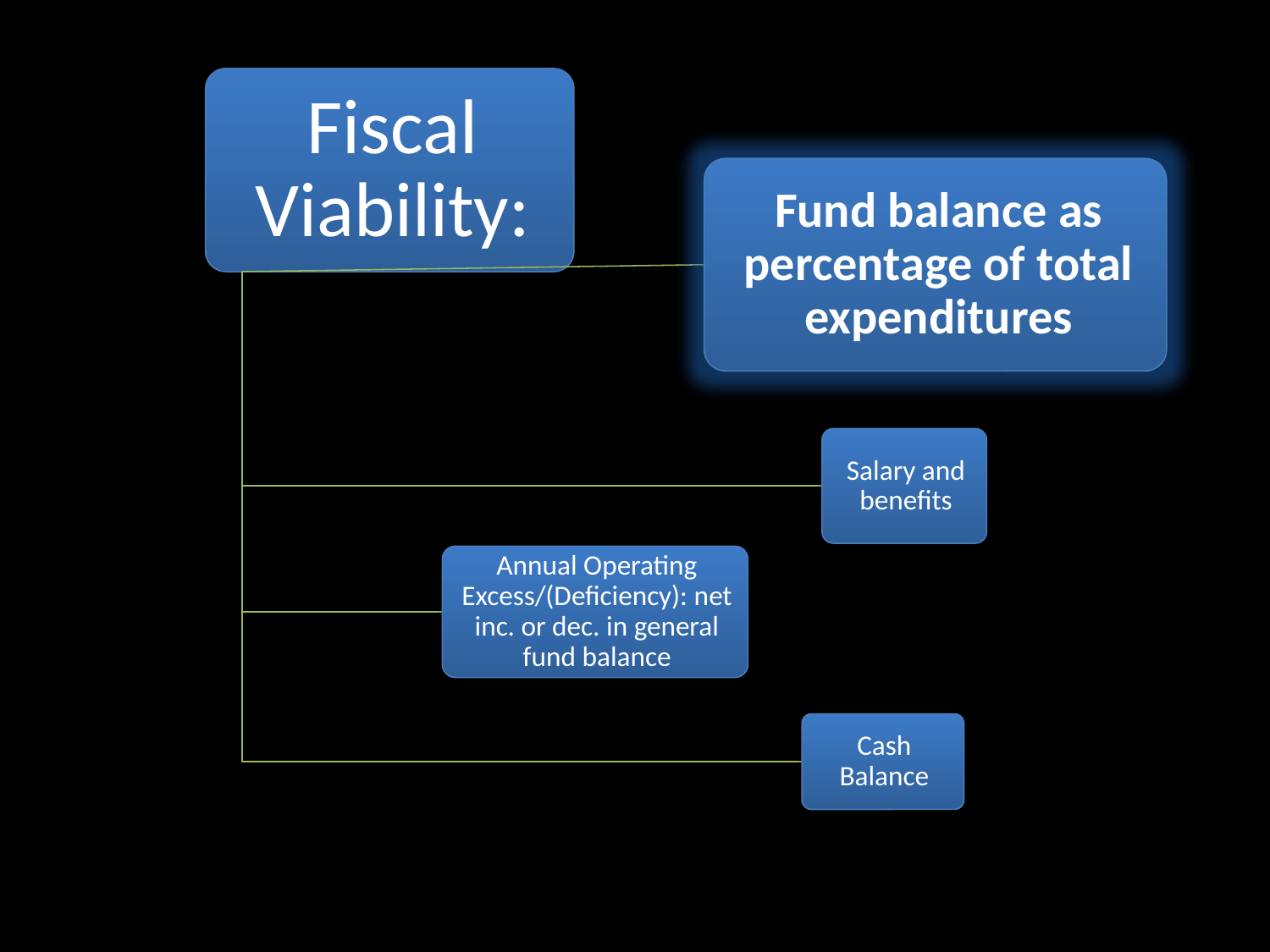

Fiscal Viability:
Fund balance as percentage of total expenditures
Salary and benefits
Annual Operating Excess/(Deficiency): net inc. or dec. in general fund balance
Cash Balance